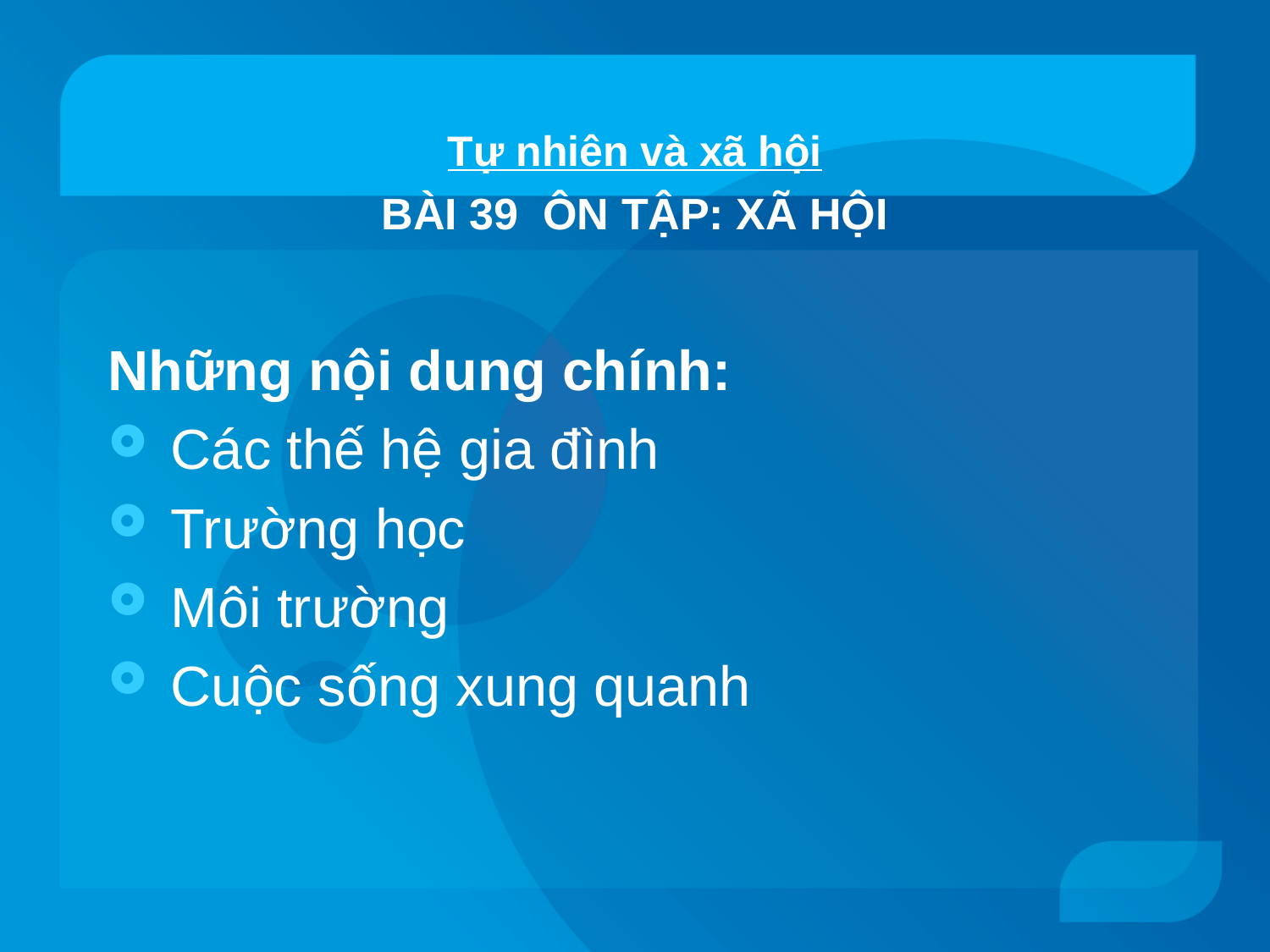

Tự nhiên và xã hội
BÀI 39  ÔN TẬP: XÃ HỘI

Những nội dung chính:
 Các thế hệ gia đình
 Trường học
 Môi trường
 Cuộc sống xung quanh